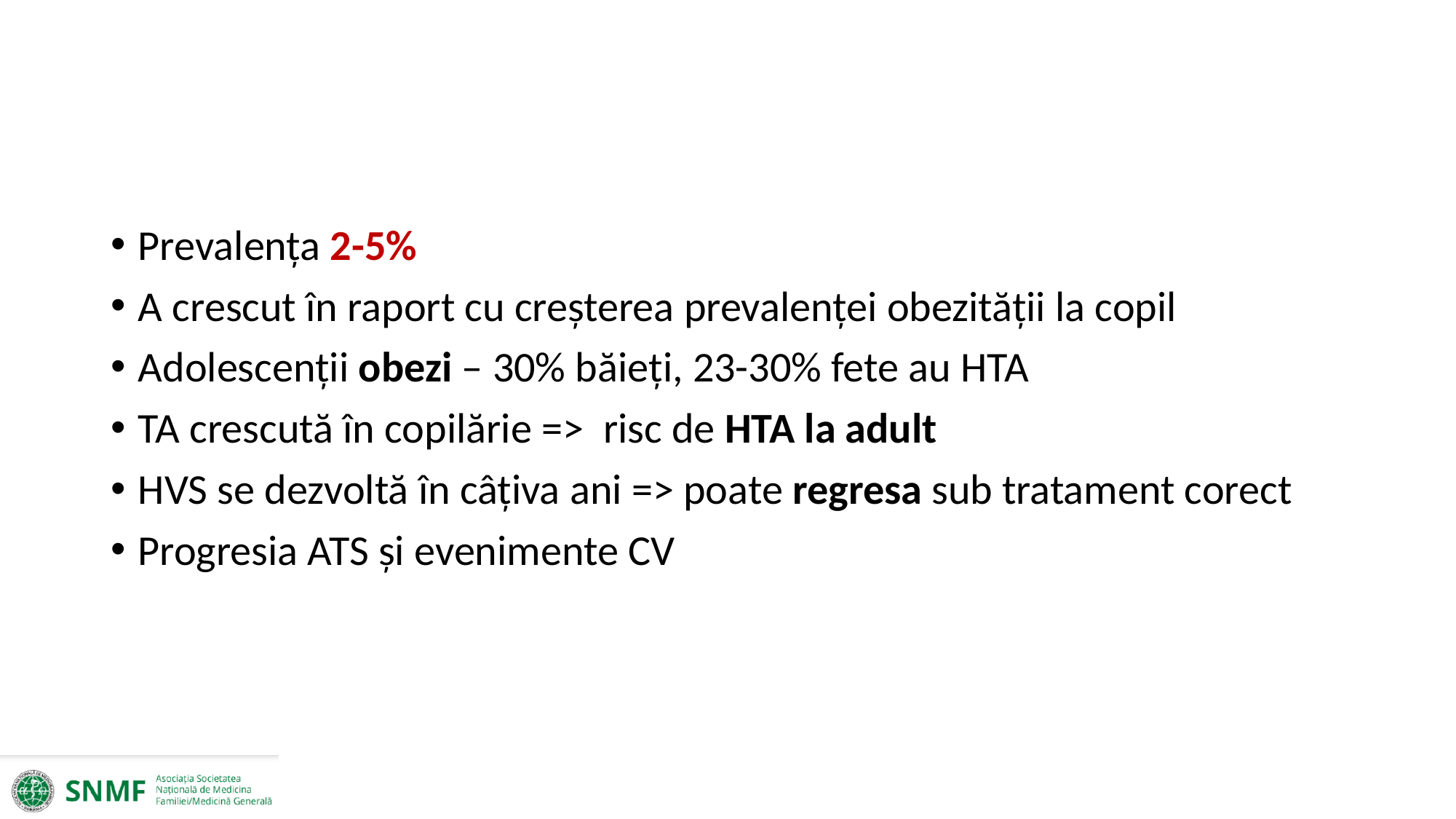

#
Prevalența 2-5%
A crescut în raport cu creșterea prevalenței obezității la copil
Adolescenții obezi – 30% băieți, 23-30% fete au HTA
TA crescută în copilărie =>  risc de HTA la adult
HVS se dezvoltă în câțiva ani => poate regresa sub tratament corect
Progresia ATS și evenimente CV